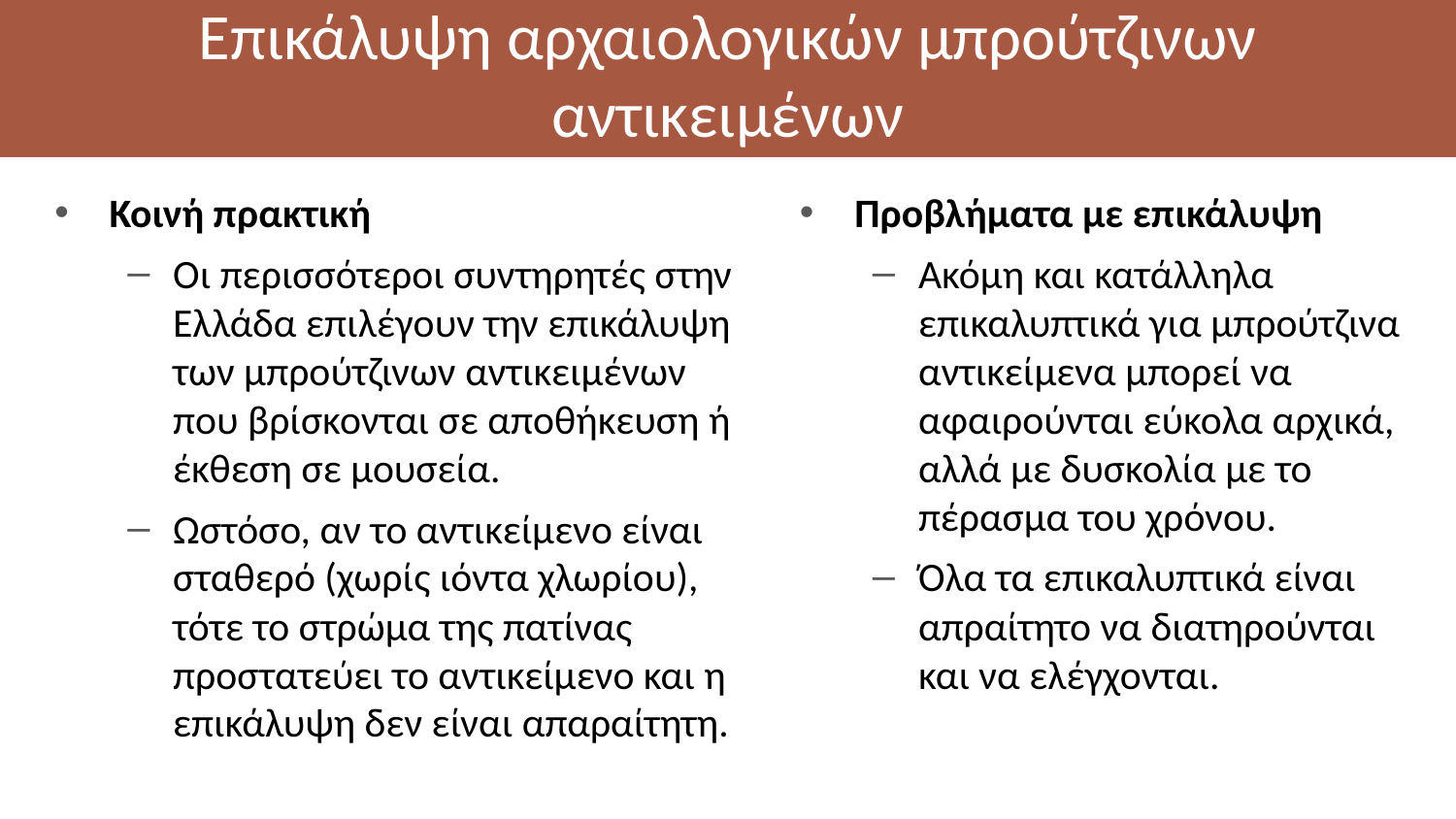

# Επικάλυψη αρχαιολογικών μπρούτζινων αντικειμένων
Κοινή πρακτική
Οι περισσότεροι συντηρητές στην Ελλάδα επιλέγουν την επικάλυψη των μπρούτζινων αντικειμένων που βρίσκονται σε αποθήκευση ή έκθεση σε μουσεία.
Ωστόσο, αν το αντικείμενο είναι σταθερό (χωρίς ιόντα χλωρίου), τότε το στρώμα της πατίνας προστατεύει το αντικείμενο και η επικάλυψη δεν είναι απαραίτητη.
Προβλήματα με επικάλυψη
Ακόμη και κατάλληλα επικαλυπτικά για μπρούτζινα αντικείμενα μπορεί να αφαιρούνται εύκολα αρχικά, αλλά με δυσκολία με το πέρασμα του χρόνου.
Όλα τα επικαλυπτικά είναι απραίτητο να διατηρούνται και να ελέγχονται.